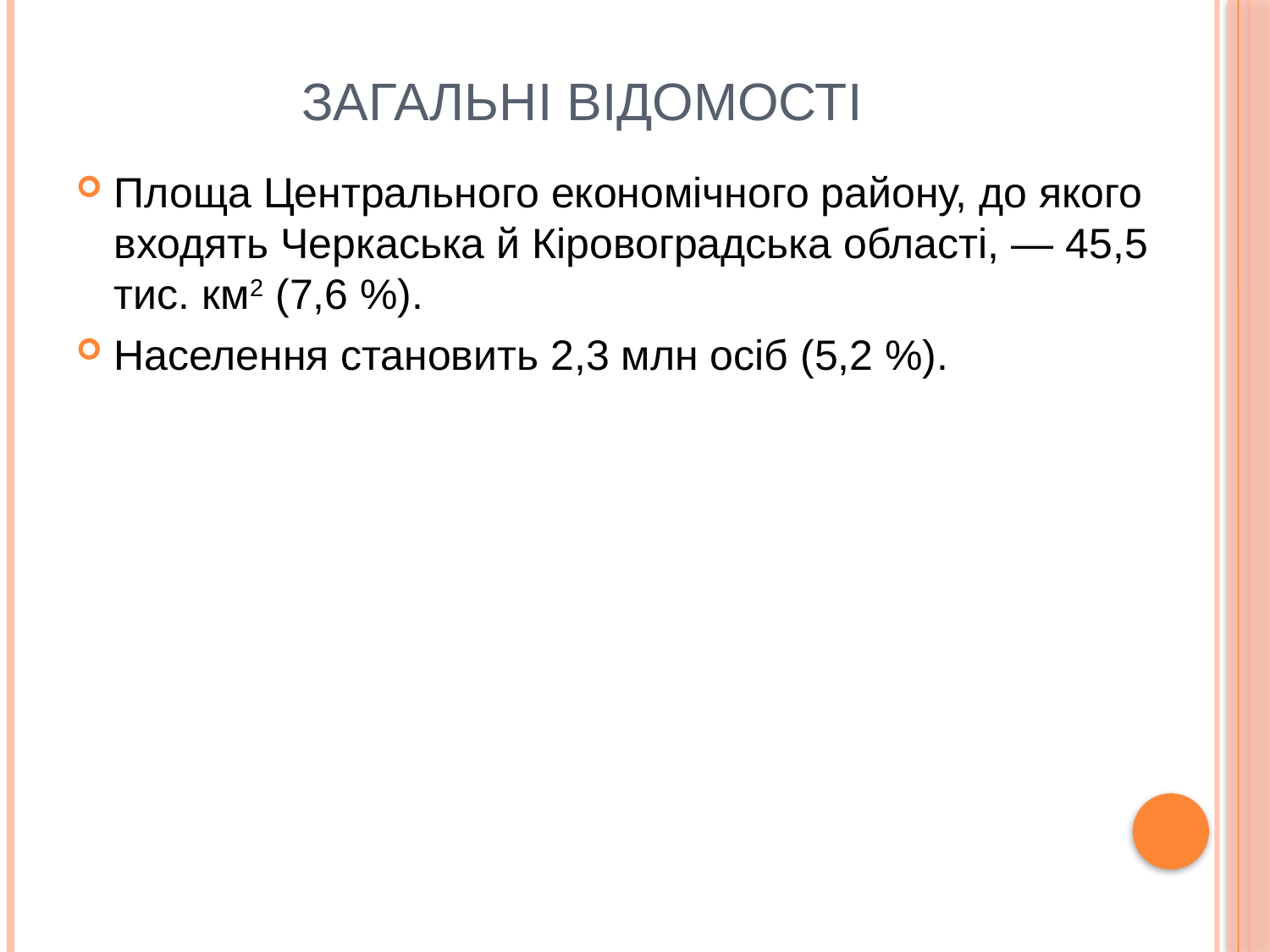

# Загальні відомості
Площа Центрального економічного району, до якого входять Черкаська й Кіровоградська області, — 45,5 тис. км2 (7,6 %).
Населення становить 2,3 млн осіб (5,2 %).